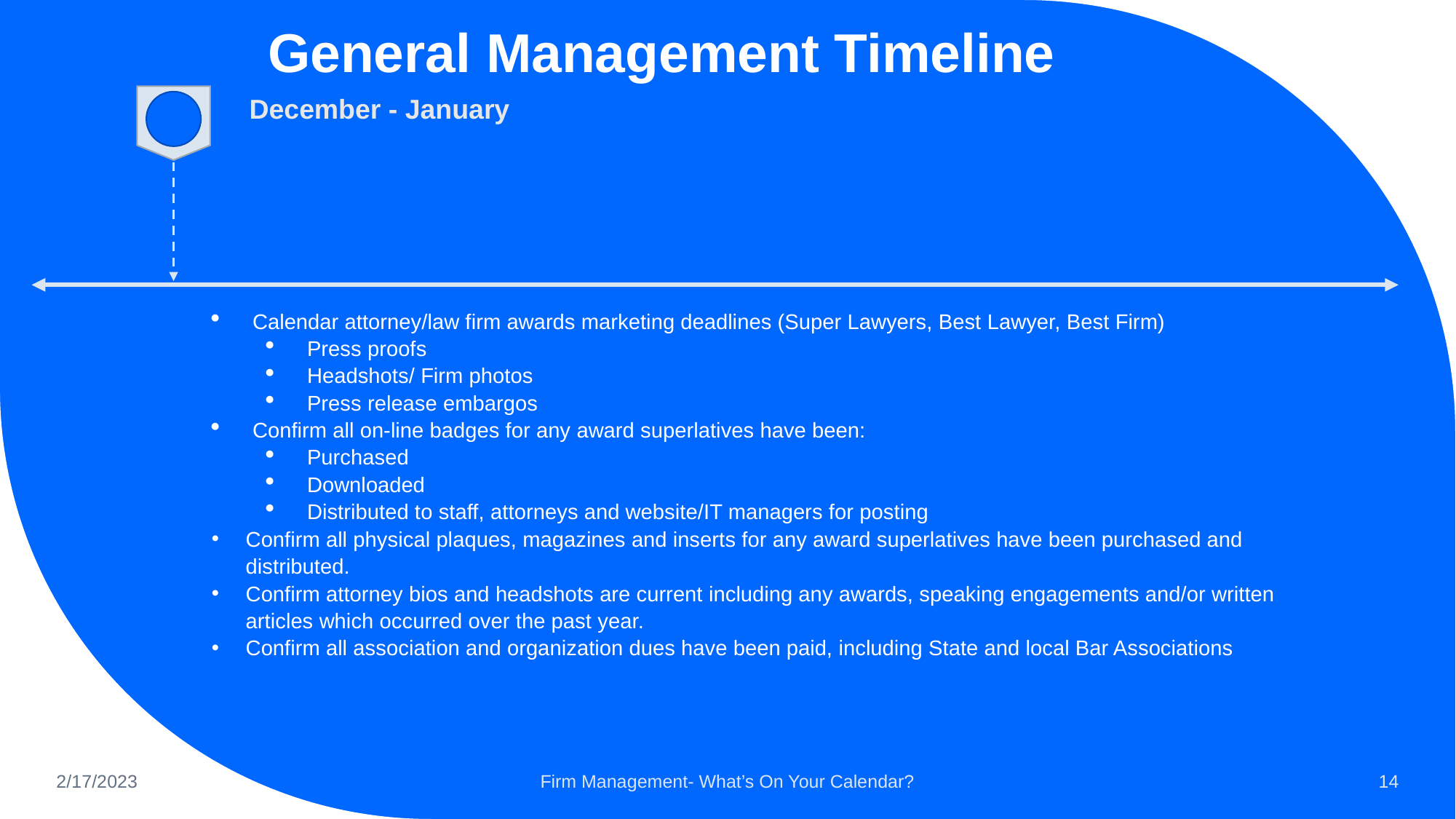

# General Management Timeline

December - January

Calendar attorney/law firm awards marketing deadlines (Super Lawyers, Best Lawyer, Best Firm)
Press proofs
Headshots/ Firm photos
Press release embargos
Confirm all on-line badges for any award superlatives have been:
Purchased
Downloaded
Distributed to staff, attorneys and website/IT managers for posting
Confirm all physical plaques, magazines and inserts for any award superlatives have been purchased and distributed.
Confirm attorney bios and headshots are current including any awards, speaking engagements and/or written articles which occurred over the past year.
Confirm all association and organization dues have been paid, including State and local Bar Associations
2/17/2023
Firm Management- What’s On Your Calendar?
14